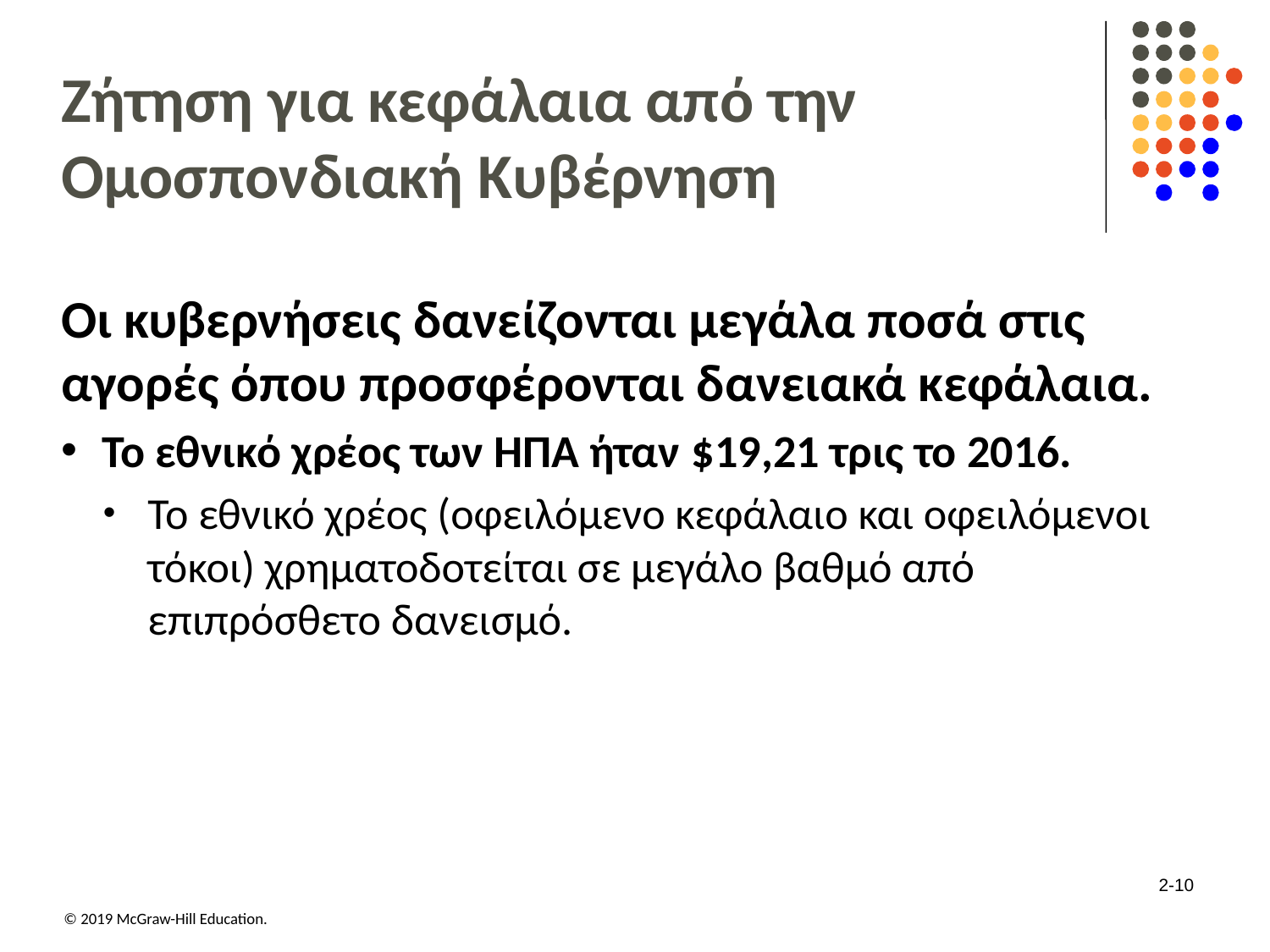

# Ζήτηση για κεφάλαια από την Ομοσπονδιακή Κυβέρνηση
Οι κυβερνήσεις δανείζονται μεγάλα ποσά στις αγορές όπου προσφέρονται δανειακά κεφάλαια.
Το εθνικό χρέος των ΗΠΑ ήταν $19,21 τρις το 2016.
Το εθνικό χρέος (οφειλόμενο κεφάλαιο και οφειλόμενοι τόκοι) χρηματοδοτείται σε μεγάλο βαθμό από επιπρόσθετο δανεισμό.
2-10